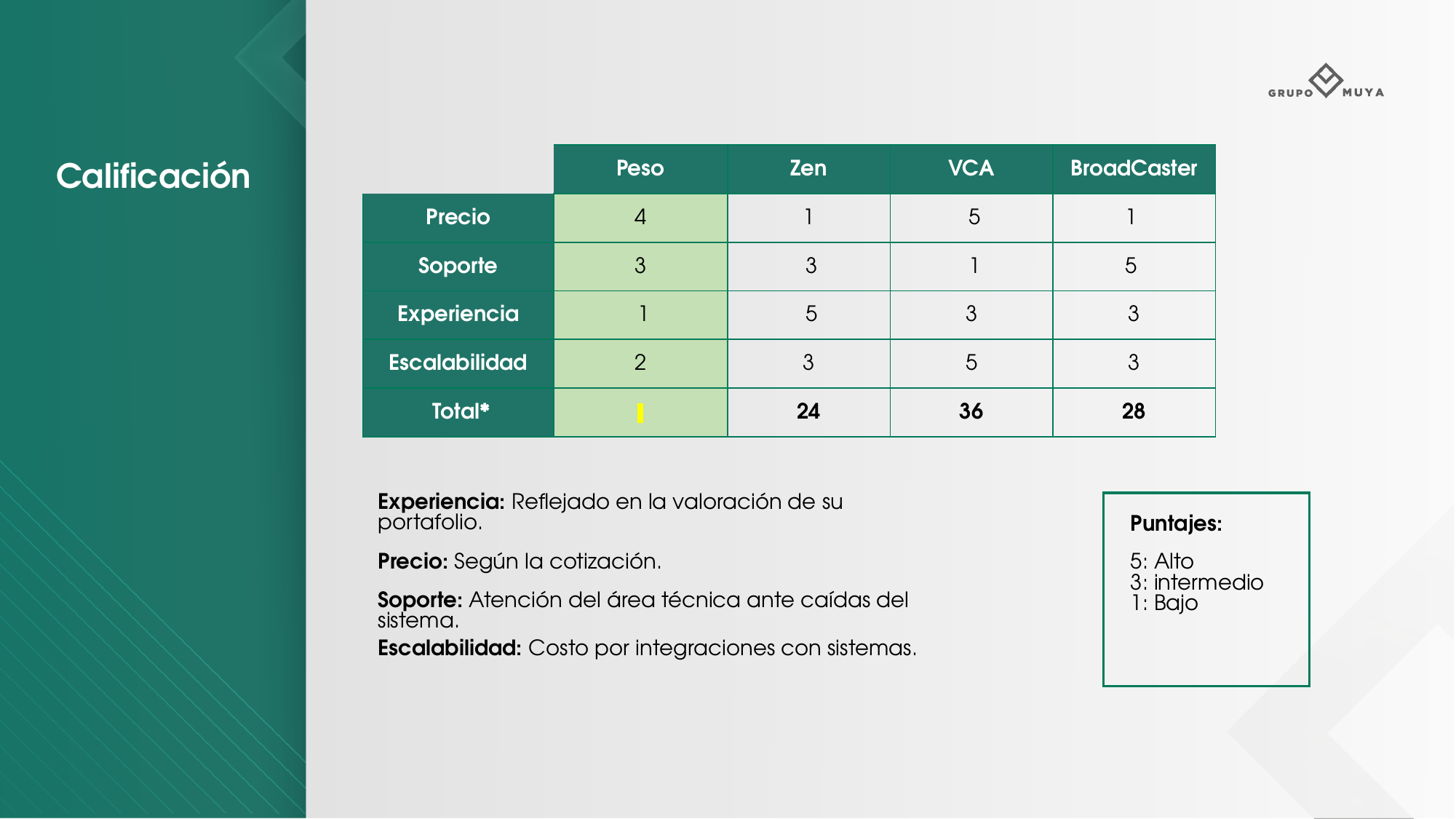

Calificación
|  | Peso | Zen | VCA | BroadCaster |
| --- | --- | --- | --- | --- |
| Precio | 4 | 1 | 5 | 1 |
| Soporte | 3 | 3 | 1 | 5 |
| Experiencia | 1 | 5 | 3 | 3 |
| Escalabilidad | 2 | 3 | 5 | 3 |
| Total\* |  | 24 | 36 | 28 |

| Experiencia: Reflejado en la valoración de su portafolio. Precio: Según la cotización. Soporte: Atención del área técnica ante caídas del sistema. Escalabilidad: Costo por integraciones con sistemas. |
| --- |
|  |

| Puntajes: |
| --- |
| 5: Alto |
| 3: intermedio |
| 1: Bajo |
|  |
|  |